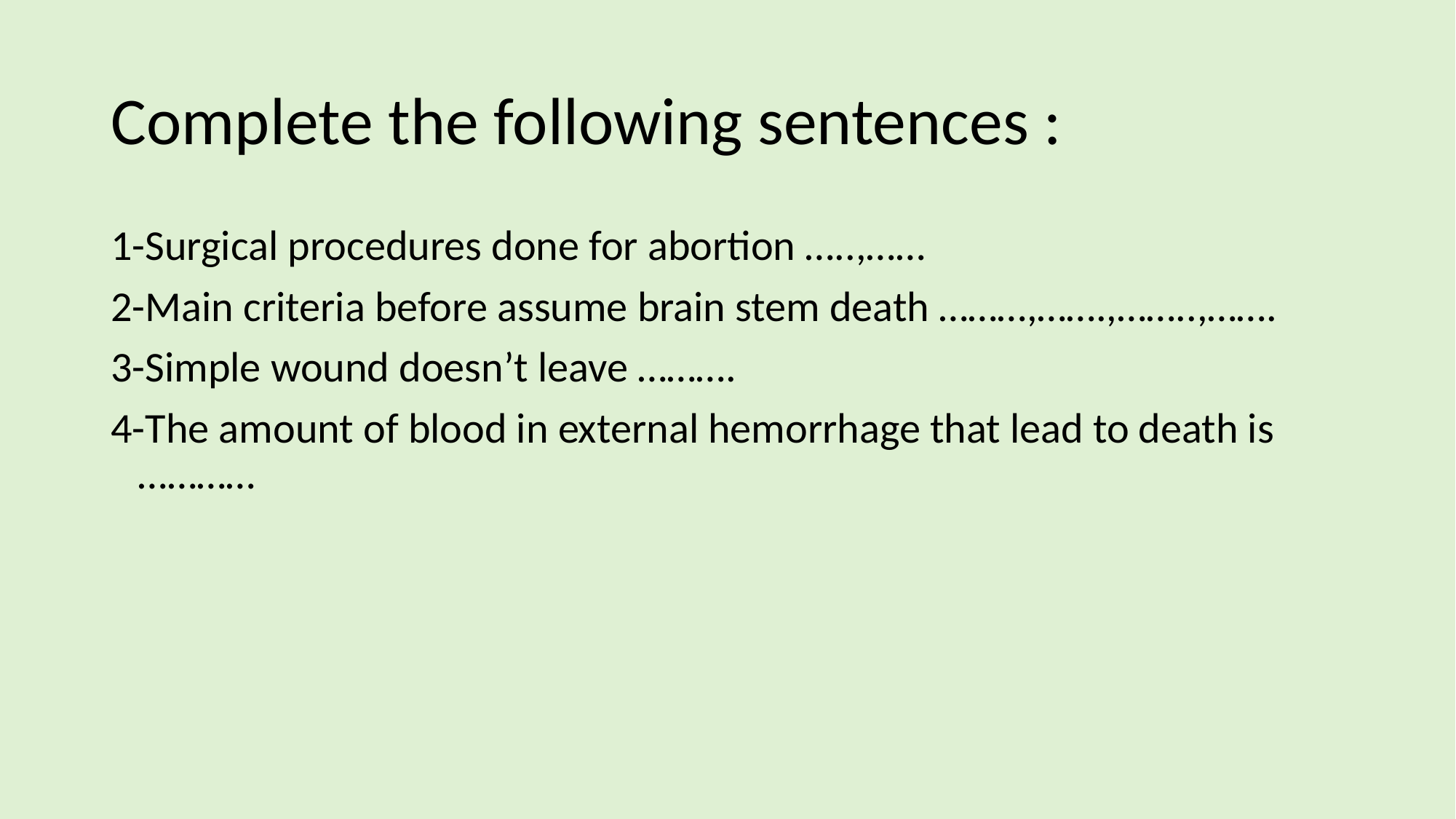

# Complete the following sentences :
1-Surgical procedures done for abortion …..,……
2-Main criteria before assume brain stem death ………,…….,……..,…….
3-Simple wound doesn’t leave ……….
4-The amount of blood in external hemorrhage that lead to death is …………